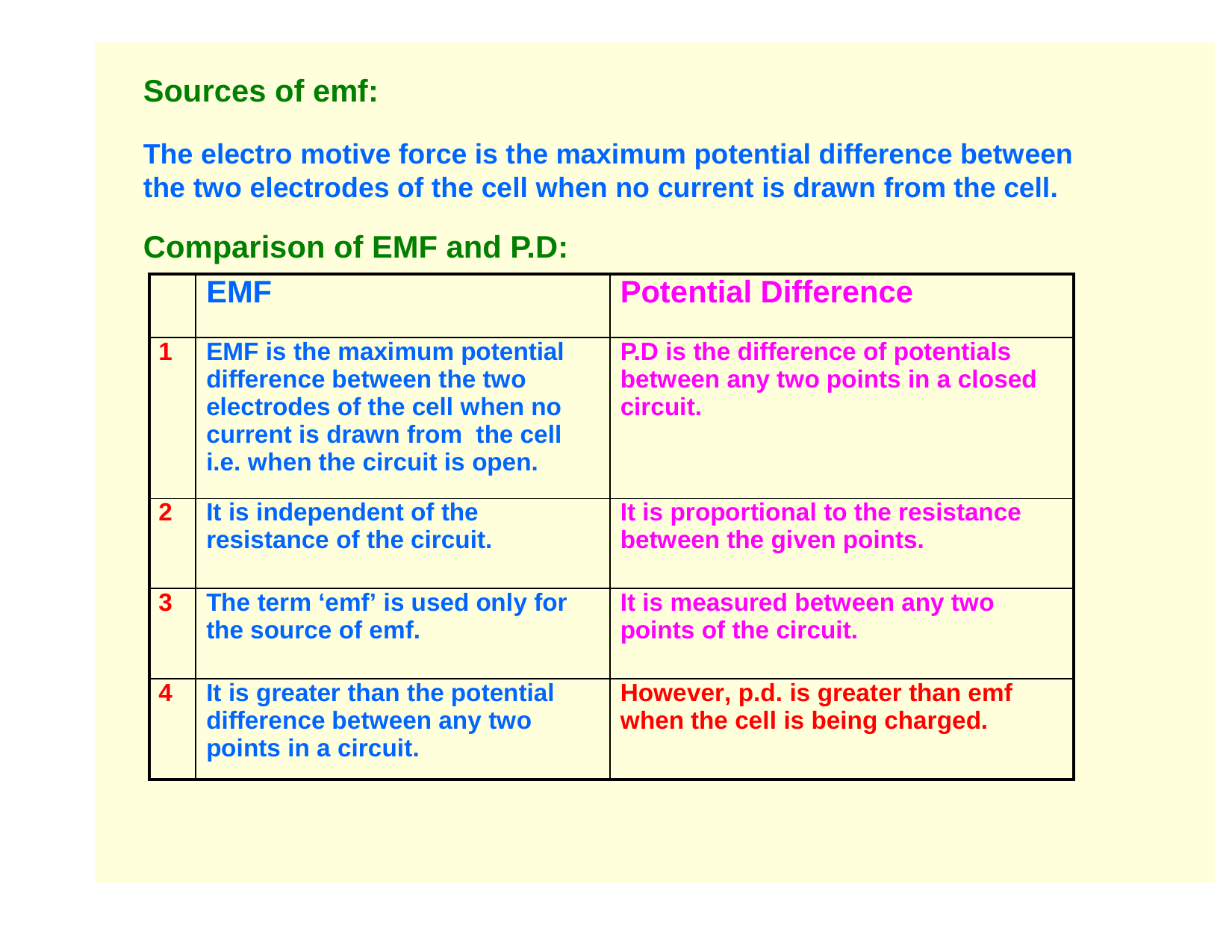

Sources of emf:
The electro motive force is the maximum potential difference between the two electrodes of the cell when no current is drawn from the cell.
Comparison of EMF and P.D:
|  | EMF | Potential Difference |
| --- | --- | --- |
| 1 | EMF is the maximum potential difference between the two electrodes of the cell when no current is drawn from the cell i.e. when the circuit is open. | P.D is the difference of potentials between any two points in a closed circuit. |
| 2 | It is independent of the resistance of the circuit. | It is proportional to the resistance between the given points. |
| 3 | The term ‘emf’ is used only for the source of emf. | It is measured between any two points of the circuit. |
| 4 | It is greater than the potential difference between any two points in a circuit. | However, p.d. is greater than emf when the cell is being charged. |